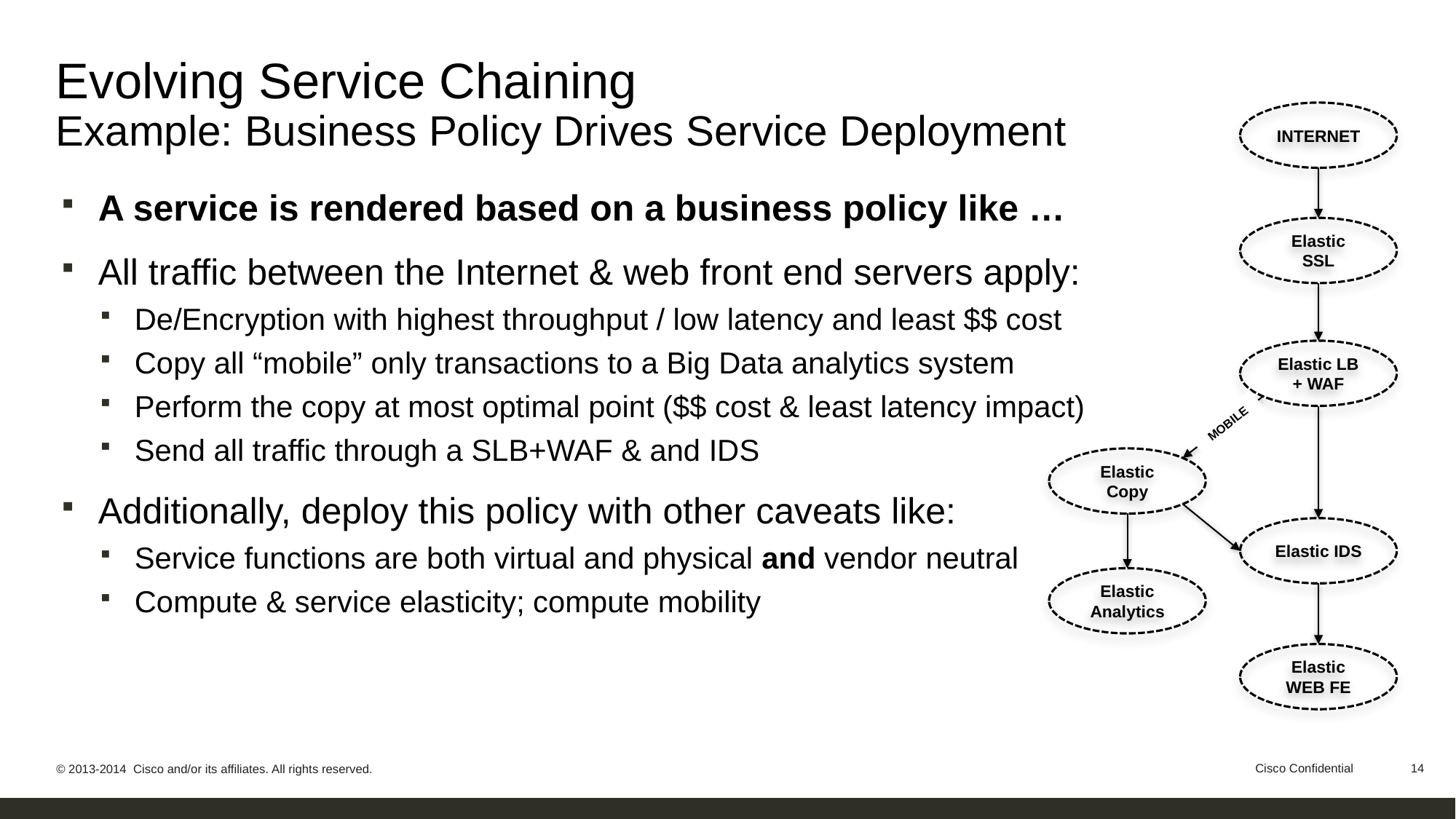

# Evolving Service Chaining Example: Business Policy Drives Service Deployment
INTERNET
A service is rendered based on a business policy like …
All traffic between the Internet & web front end servers apply:
De/Encryption with highest throughput / low latency and least $$ cost
Copy all “mobile” only transactions to a Big Data analytics system
Perform the copy at most optimal point ($$ cost & least latency impact)
Send all traffic through a SLB+WAF & and IDS
Additionally, deploy this policy with other caveats like:
Service functions are both virtual and physical and vendor neutral
Compute & service elasticity; compute mobility

Elastic SSL
Elastic LB + WAF
MOBILE
Elastic Copy
Elastic IDS
Elastic Analytics
Elastic WEB FE